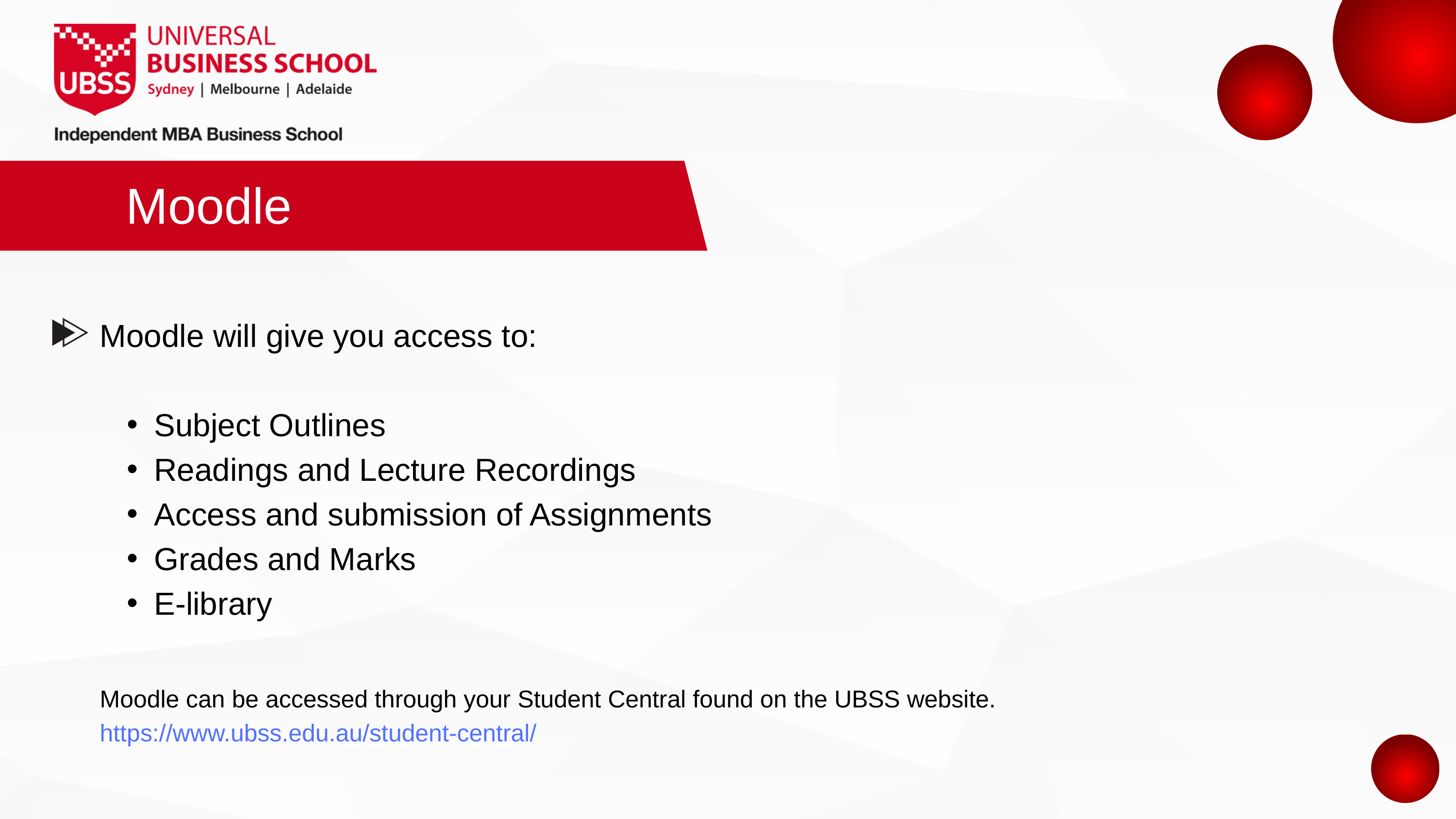

Moodle
Moodle will give you access to:

Subject Outlines
Readings and Lecture Recordings
Access and submission of Assignments
Grades and Marks
E-library

Moodle can be accessed through your Student Central found on the UBSS website.
https://www.ubss.edu.au/student-central/